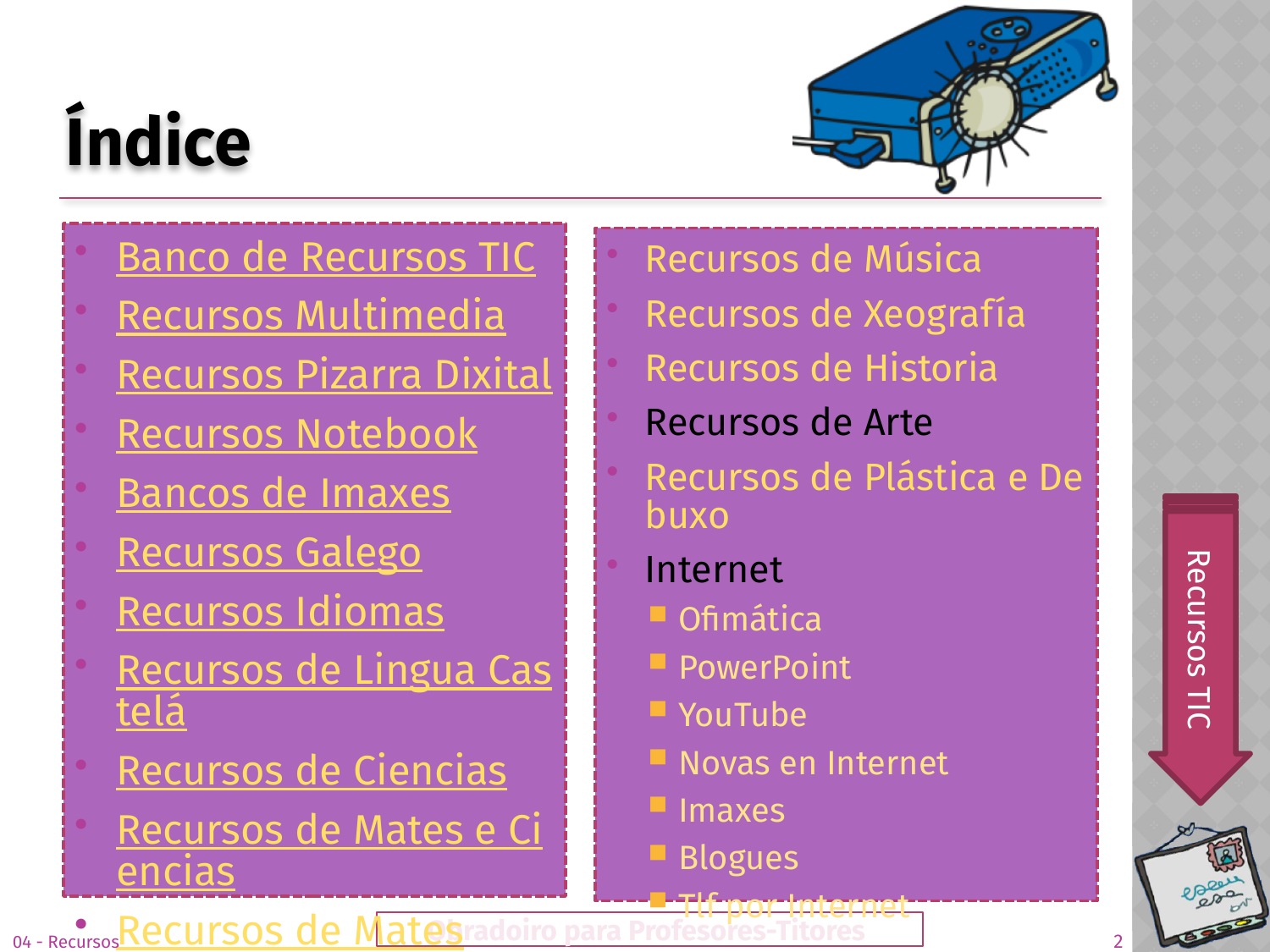

# Índice
Banco de Recursos TIC
Recursos Multimedia
Recursos Pizarra Dixital
Recursos Notebook
Bancos de Imaxes
Recursos Galego
Recursos Idiomas
Recursos de Lingua Castelá
Recursos de Ciencias
Recursos de Mates e Ciencias
Recursos de Mates

Recursos de Música
Recursos de Xeografía
Recursos de Historia
Recursos de Arte
Recursos de Plástica e Debuxo
Internet
Ofimática
PowerPoint
YouTube
Novas en Internet
Imaxes
Blogues
Tlf por Internet

04 - Recursos
2